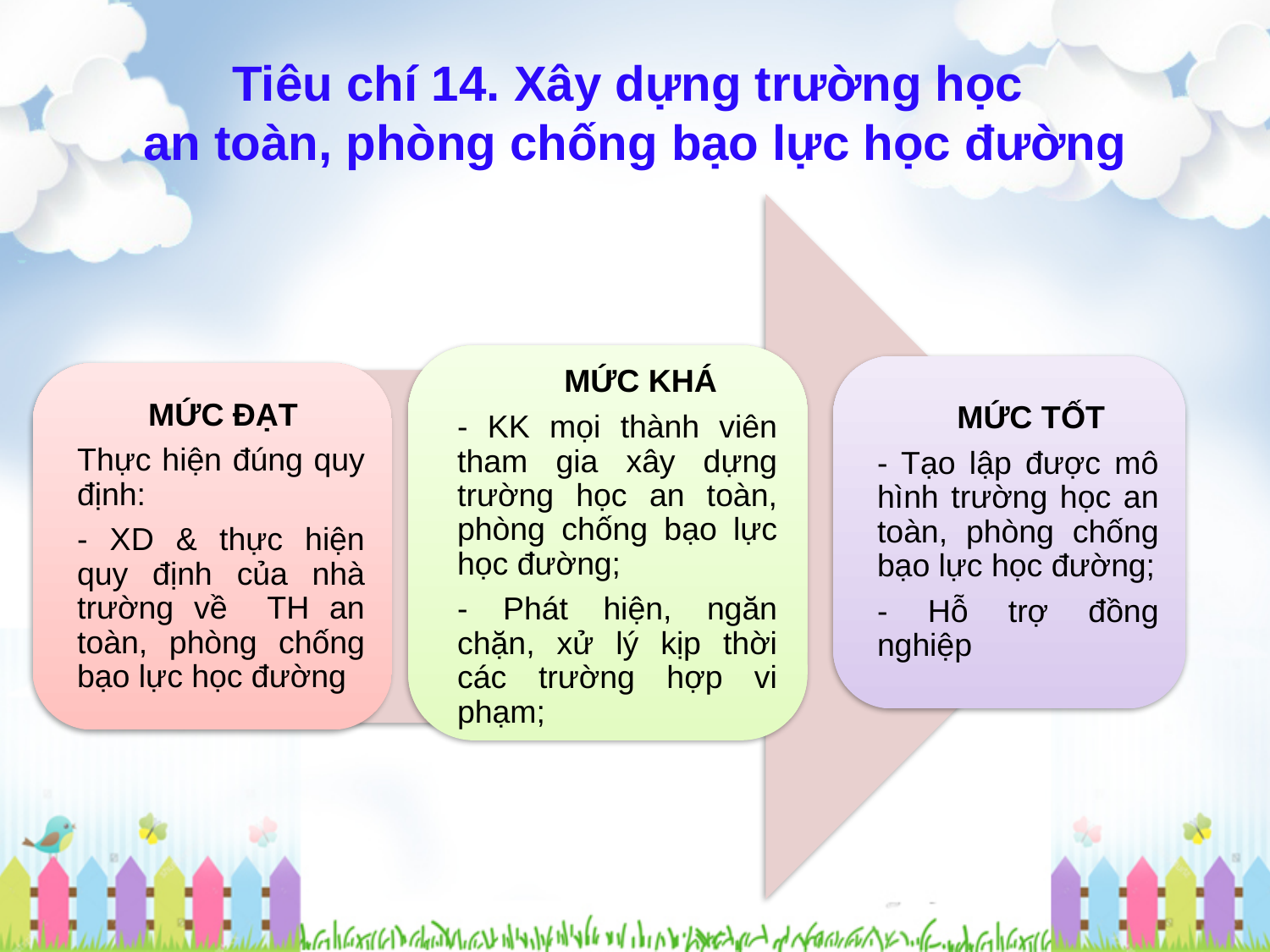

# Tiêu chí 14. Xây dựng trường học an toàn, phòng chống bạo lực học đường
        MỨC ĐẠT
Thực hiện đúng quy định:
- XD & thực hiện quy định của nhà trường về  TH an toàn, phòng chống bạo lực học đường

            MỨC KHÁ
- KK mọi thành viên tham gia xây dựng trường học an toàn, phòng chống bạo lực học đường;
- Phát hiện, ngăn chặn, xử lý kịp thời các trường hợp vi phạm;

         MỨC TỐT
- Tạo lập được mô hình trường học an toàn, phòng chống bạo lực học đường;
- Hỗ trợ đồng nghiệp